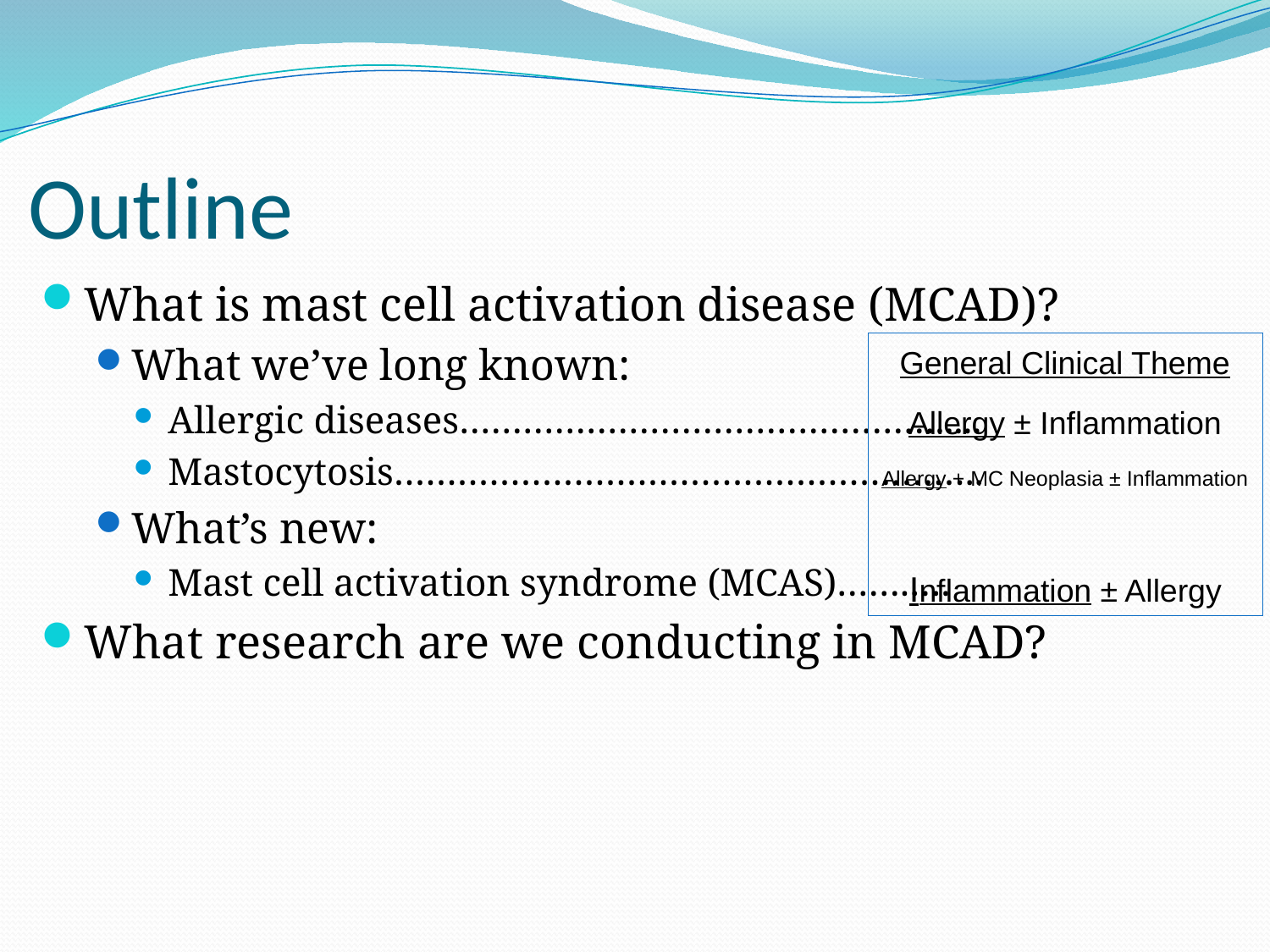

# Outline
What is mast cell activation disease (MCAD)?
What we’ve long known:
Allergic diseases……………………………………….....
Mastocytosis………………………………………………..
What’s new:
Mast cell activation syndrome (MCAS)…….….
What research are we conducting in MCAD?

General Clinical Theme
Allergy ± Inflammation
Allergy + MC Neoplasia ± Inflammation
Inflammation ± Allergy